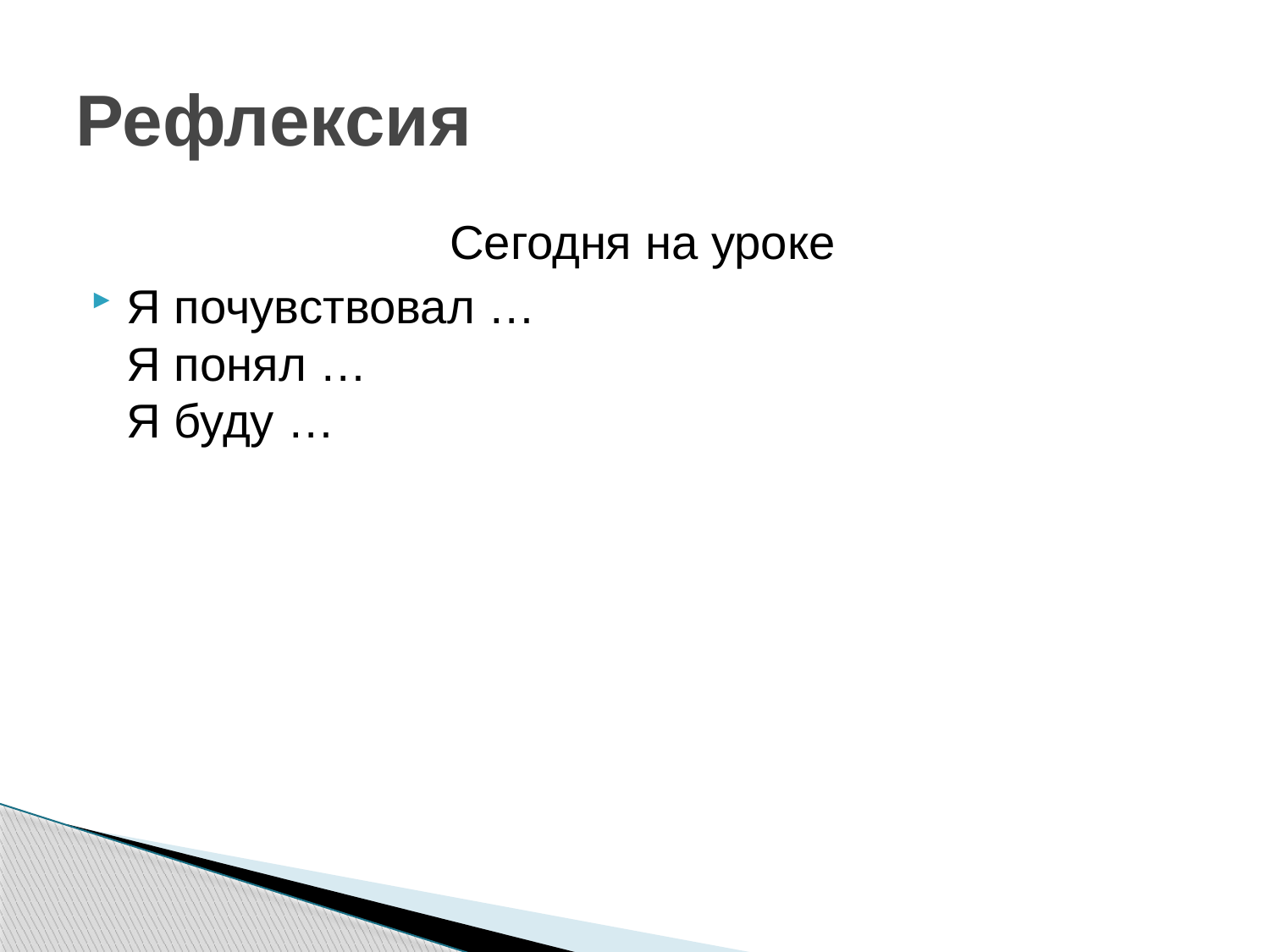

# Рефлексия
Сегодня на уроке
Я почувствовал …
Я понял …
Я буду …